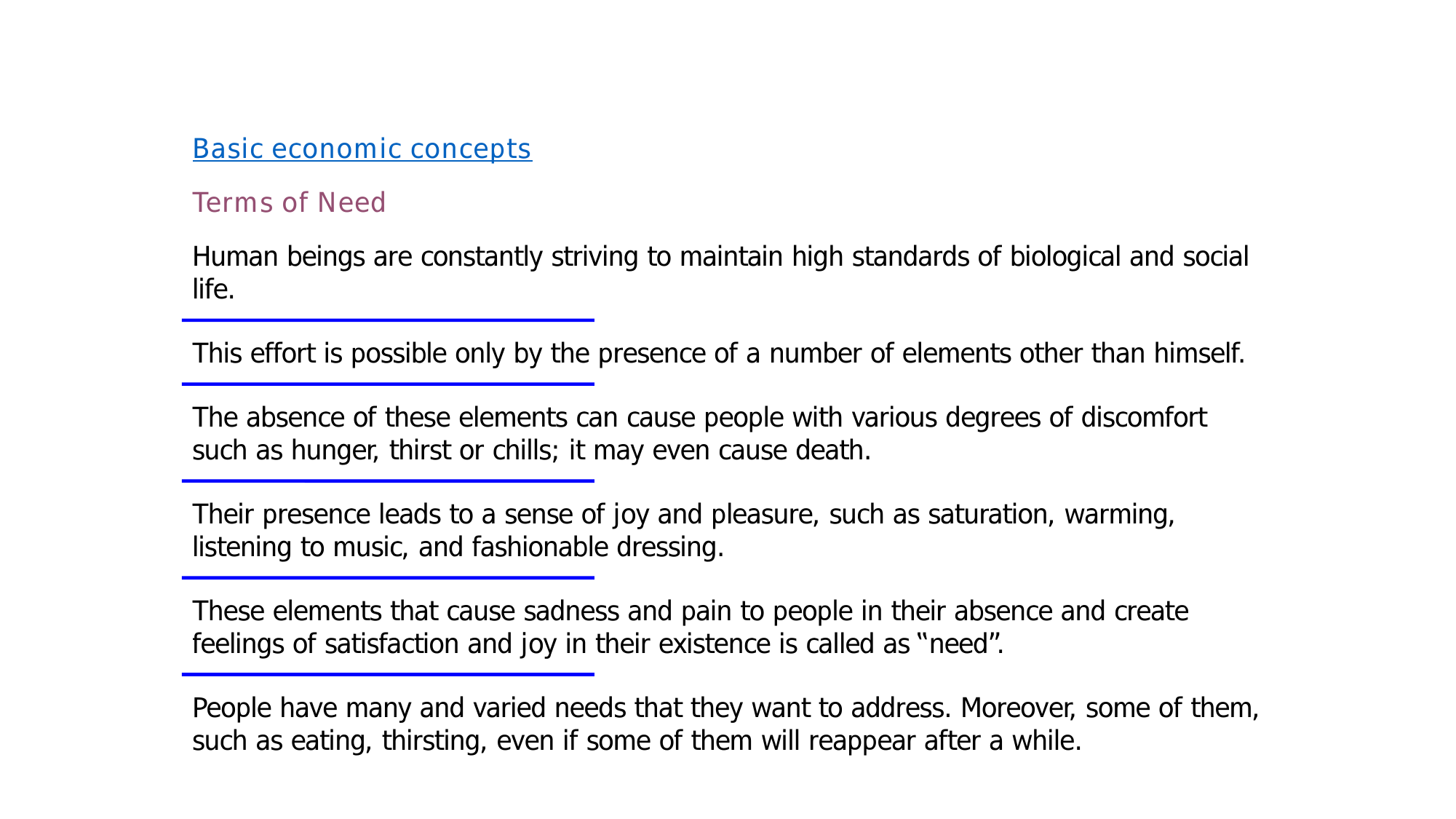

Basic economic concepts
Terms of Need
Human beings are constantly striving to maintain high standards of biological and social life.

This effort is possible only by the presence of a number of elements other than himself.

The absence of these elements can cause people with various degrees of discomfort such as hunger, thirst or chills; it may even cause death.

Their presence leads to a sense of joy and pleasure, such as saturation, warming, listening to music, and fashionable dressing.

These elements that cause sadness and pain to people in their absence and create feelings of satisfaction and joy in their existence is called as “need”.

People have many and varied needs that they want to address. Moreover, some of them, such as eating, thirsting, even if some of them will reappear after a while.